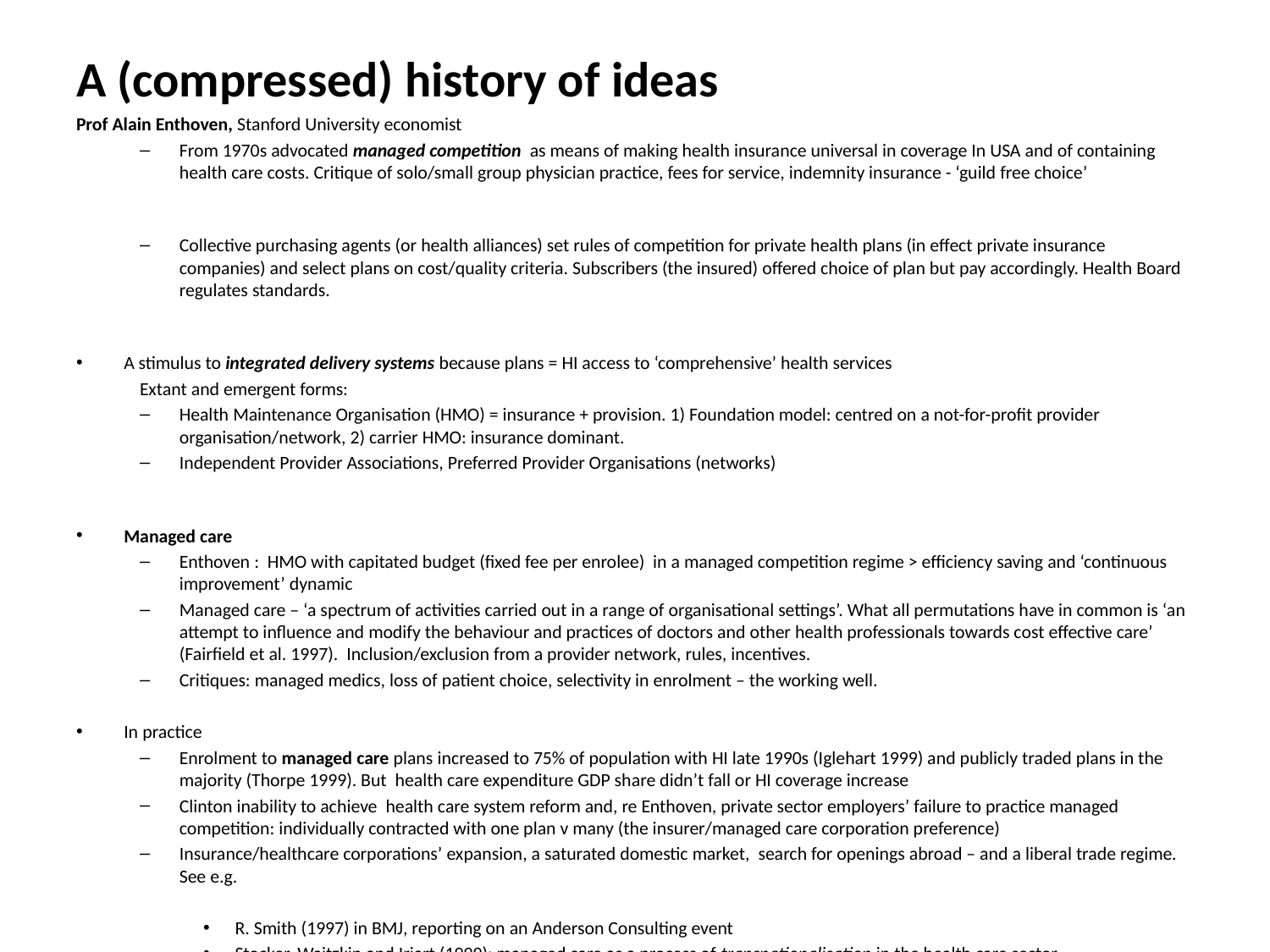

# A (compressed) history of ideas
Prof Alain Enthoven, Stanford University economist
From 1970s advocated managed competition  as means of making health insurance universal in coverage In USA and of containing health care costs. Critique of solo/small group physician practice, fees for service, indemnity insurance - ‘guild free choice’

Collective purchasing agents (or health alliances) set rules of competition for private health plans (in effect private insurance companies) and select plans on cost/quality criteria. Subscribers (the insured) offered choice of plan but pay accordingly. Health Board regulates standards.

A stimulus to integrated delivery systems because plans = HI access to ‘comprehensive’ health services
Extant and emergent forms:
Health Maintenance Organisation (HMO) = insurance + provision. 1) Foundation model: centred on a not-for-profit provider organisation/network, 2) carrier HMO: insurance dominant.
Independent Provider Associations, Preferred Provider Organisations (networks)

Managed care
Enthoven :  HMO with capitated budget (fixed fee per enrolee)  in a managed competition regime > efficiency saving and ‘continuous improvement’ dynamic
Managed care – ‘a spectrum of activities carried out in a range of organisational settings’. What all permutations have in common is ‘an attempt to influence and modify the behaviour and practices of doctors and other health professionals towards cost effective care’ (Fairfield et al. 1997).  Inclusion/exclusion from a provider network, rules, incentives.
Critiques: managed medics, loss of patient choice, selectivity in enrolment – the working well.

In practice
Enrolment to managed care plans increased to 75% of population with HI late 1990s (Iglehart 1999) and publicly traded plans in the majority (Thorpe 1999). But  health care expenditure GDP share didn’t fall or HI coverage increase
Clinton inability to achieve  health care system reform and, re Enthoven, private sector employers’ failure to practice managed competition: individually contracted with one plan v many (the insurer/managed care corporation preference)
Insurance/healthcare corporations’ expansion, a saturated domestic market,  search for openings abroad – and a liberal trade regime. See e.g.

R. Smith (1997) in BMJ, reporting on an Anderson Consulting event
Stocker, Waitzkin and Iriart (1999): managed care as a process of transnationalisation in the health care sector
Reynolds & McKee (2012) on absorption of Enthoven ideas in Centre for Policy Studies think-tank publications 1988